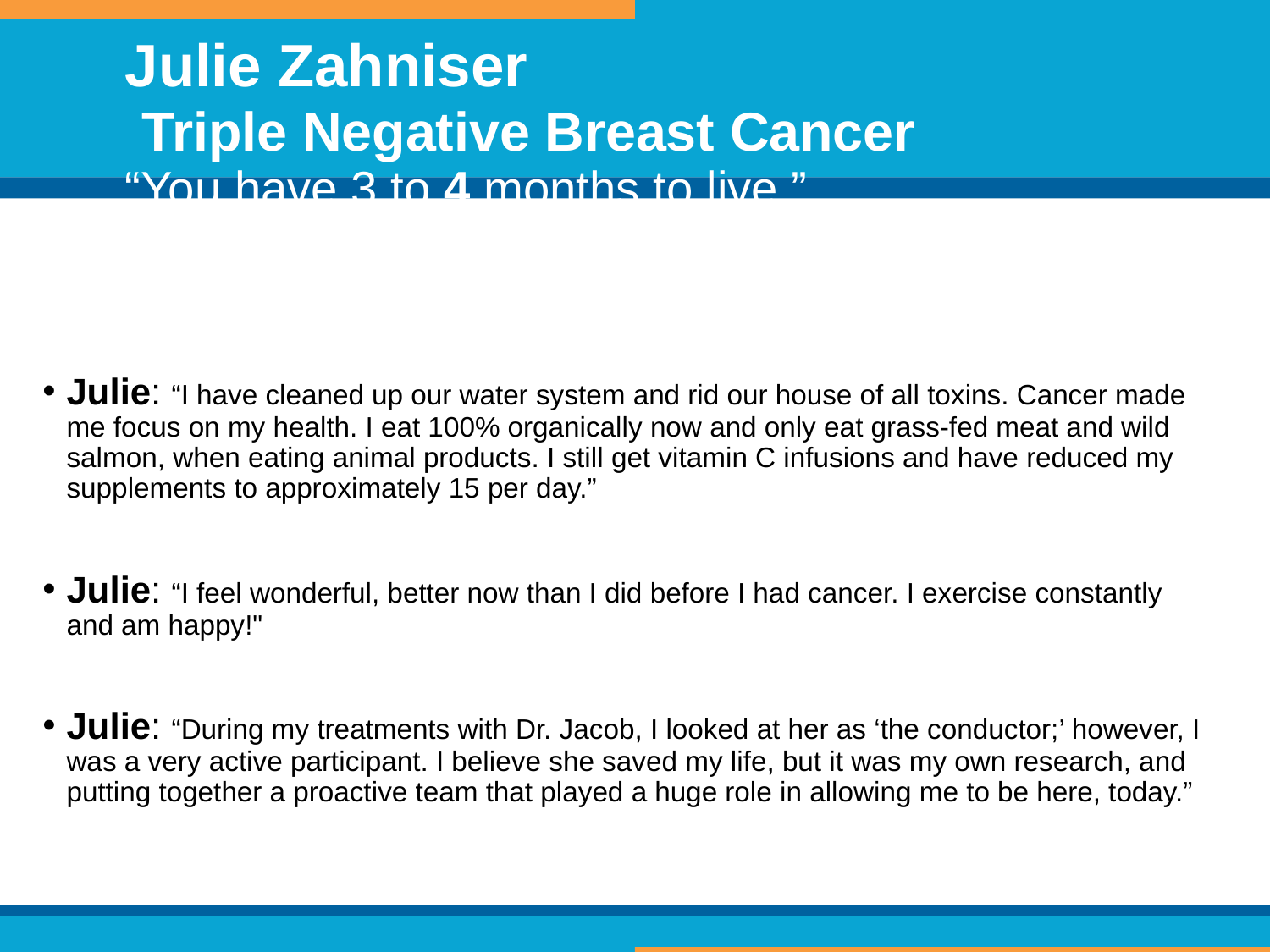

# Julie Zahniser Triple Negative Breast Cancer “You have 3 to 4 months to live.”

Julie: “I have cleaned up our water system and rid our house of all toxins. Cancer made me focus on my health. I eat 100% organically now and only eat grass-fed meat and wild salmon, when eating animal products. I still get vitamin C infusions and have reduced my supplements to approximately 15 per day.”

Julie: “I feel wonderful, better now than I did before I had cancer. I exercise constantly and am happy!"

Julie: “During my treatments with Dr. Jacob, I looked at her as ‘the conductor;’ however, I was a very active participant. I believe she saved my life, but it was my own research, and putting together a proactive team that played a huge role in allowing me to be here, today.”